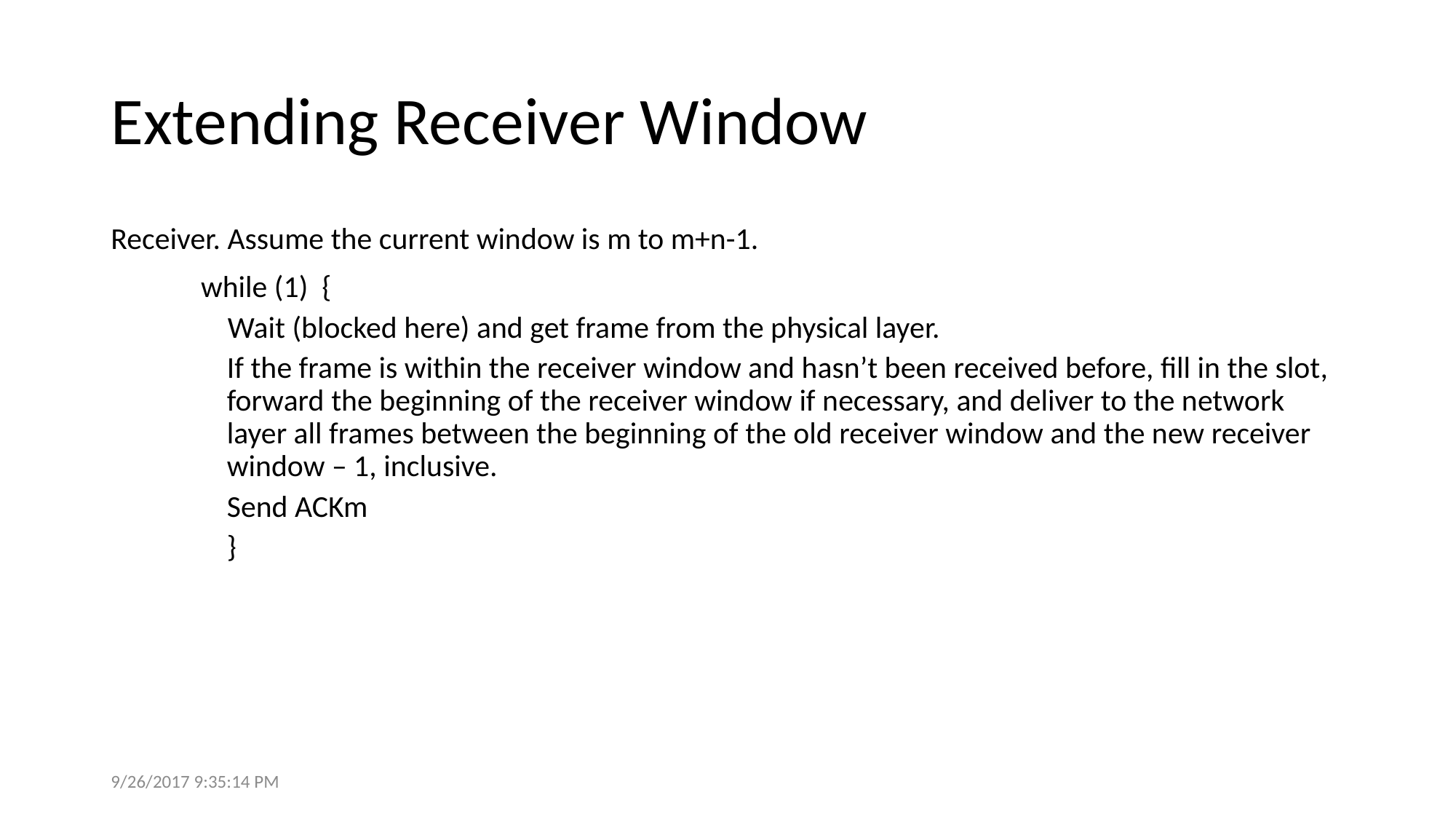

# Extending Receiver Window
Receiver. Assume the current window is m to m+n-1.
             while (1)  {
         Wait (blocked here) and get frame from the physical layer.
	If the frame is within the receiver window and hasn’t been received before, fill in the slot,  forward the beginning of the receiver window if necessary, and deliver to the network layer all frames between the beginning of the old receiver window and the new receiver window – 1, inclusive.
	Send ACKm
	}
9/26/2017 9:35:14 PM